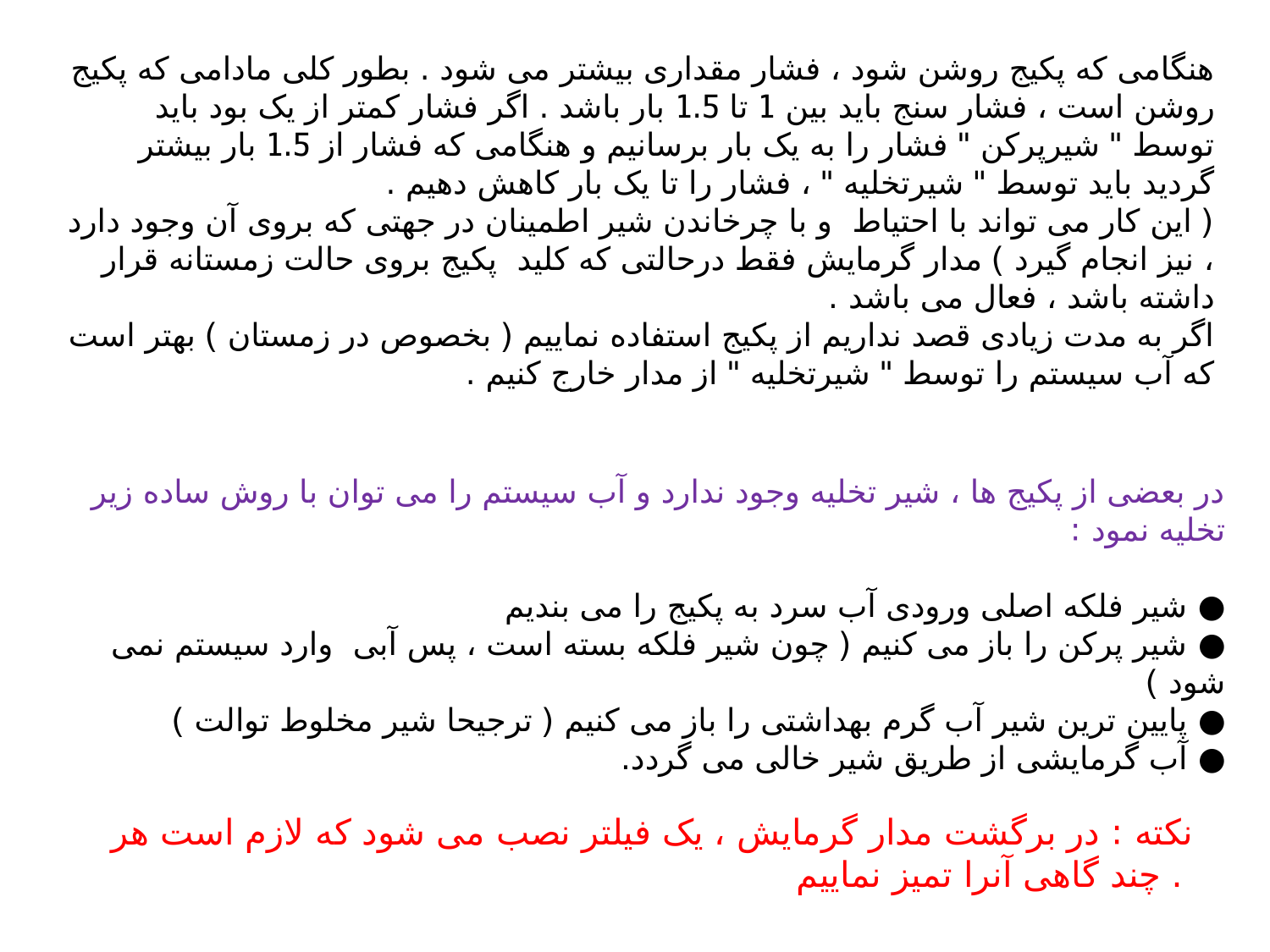

هنگامی که پکیج روشن شود ، فشار مقداری بیشتر می شود . بطور کلی مادامی که پکیج روشن است ، فشار سنج باید بین 1 تا 1.5 بار باشد . اگر فشار کمتر از یک بود باید توسط " شیرپرکن " فشار را به یک بار برسانیم و هنگامی که فشار از 1.5 بار بیشتر گردید باید توسط " شیرتخلیه " ، فشار را تا یک بار کاهش دهیم .
( این کار می تواند با احتیاط  و با چرخاندن شیر اطمینان در جهتی که بروی آن وجود دارد ، نیز انجام گیرد ) مدار گرمایش فقط درحالتی که کلید  پکیج بروی حالت زمستانه قرار داشته باشد ، فعال می باشد .
اگر به مدت زیادی قصد نداریم از پکیج استفاده نماییم ( بخصوص در زمستان ) بهتر است که آب سیستم را توسط " شیرتخلیه " از مدار خارج کنیم .

در بعضی از پکیج ها ، شیر تخلیه وجود ندارد و آب سیستم را می توان با روش ساده زیر تخلیه نمود :

● شیر فلکه اصلی ورودی آب سرد به پکیج را می بندیم
● شیر پرکن را باز می کنیم ( چون شیر فلکه بسته است ، پس آبی  وارد سیستم نمی شود )
● پایین ترین شیر آب گرم بهداشتی را باز می کنیم ( ترجیحا شیر مخلوط توالت )
● آب گرمایشی از طریق شیر خالی می گردد.

نکته : در برگشت مدار گرمایش ، یک فیلتر نصب می شود که لازم است هر چند گاهی آنرا تمیز نماییم .